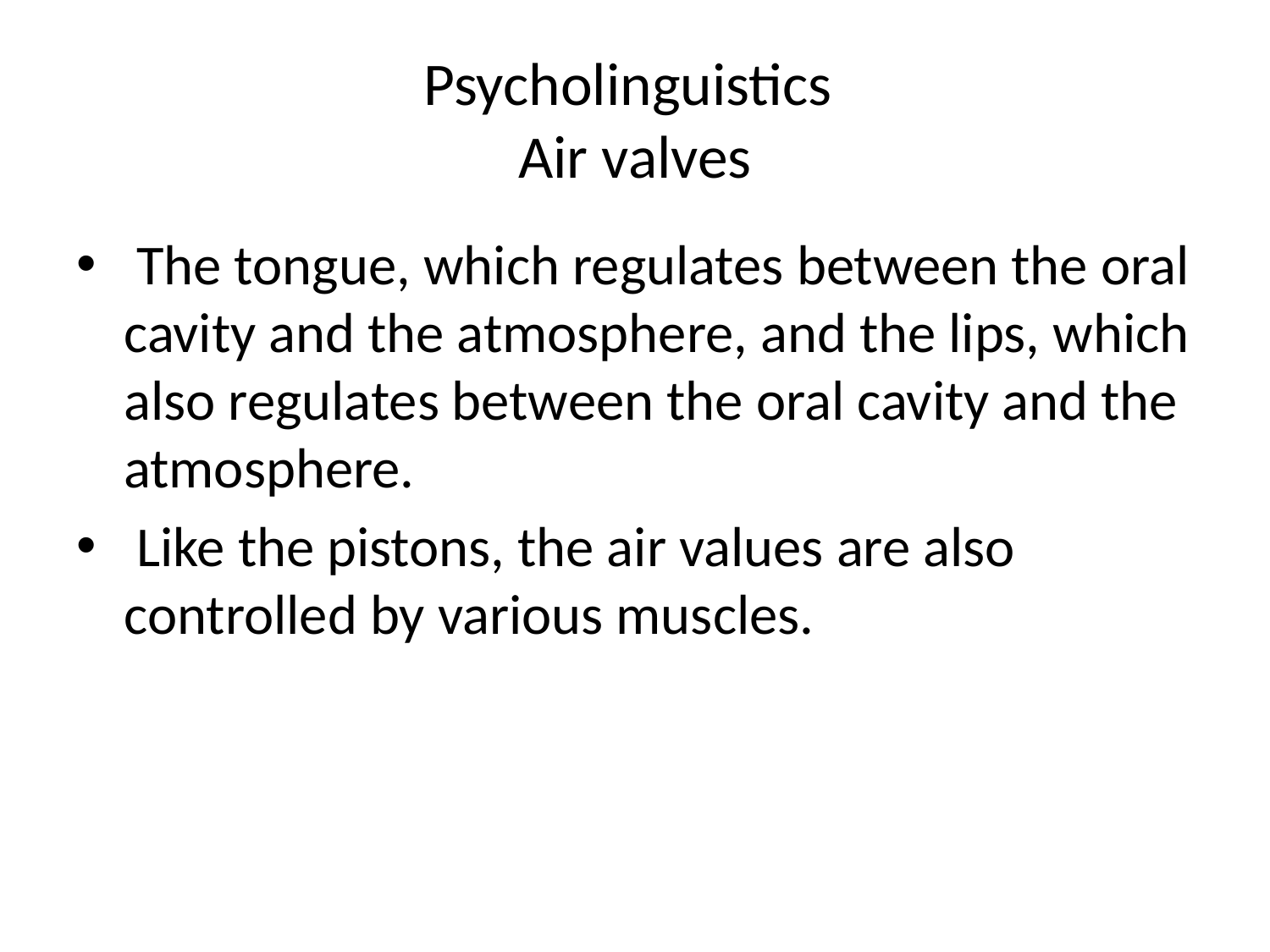

# Psycholinguistics Air valves
 The tongue, which regulates between the oral cavity and the atmosphere, and the lips, which also regulates between the oral cavity and the atmosphere.
 Like the pistons, the air values are also controlled by various muscles.